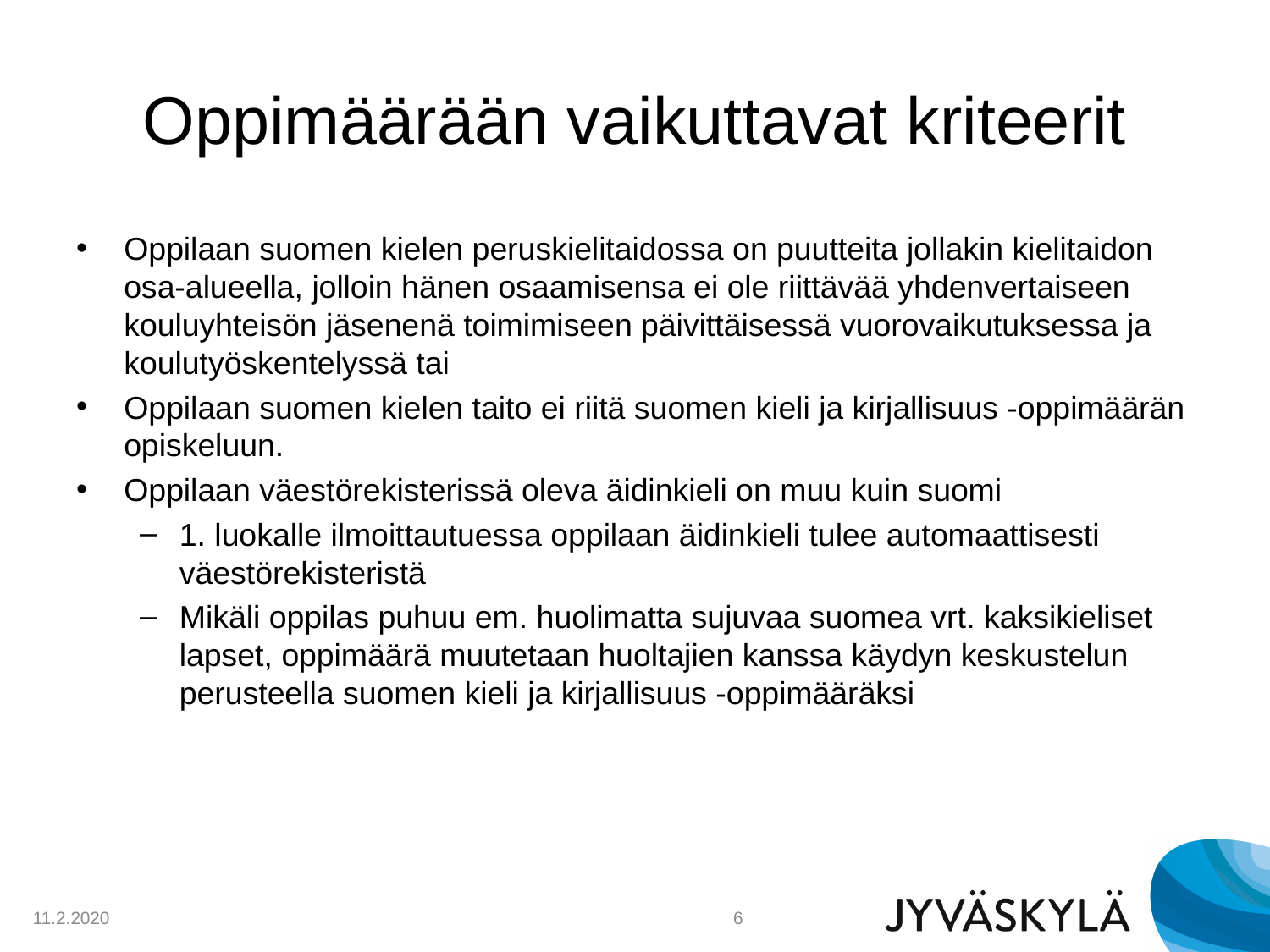

# Oppimäärään vaikuttavat kriteerit
Oppilaan suomen kielen peruskielitaidossa on puutteita jollakin kielitaidon osa-alueella, jolloin hänen osaamisensa ei ole riittävää yhdenvertaiseen kouluyhteisön jäsenenä toimimiseen päivittäisessä vuorovaikutuksessa ja koulutyöskentelyssä tai
Oppilaan suomen kielen taito ei riitä suomen kieli ja kirjallisuus -oppimäärän opiskeluun.
Oppilaan väestörekisterissä oleva äidinkieli on muu kuin suomi
1. luokalle ilmoittautuessa oppilaan äidinkieli tulee automaattisesti väestörekisteristä
Mikäli oppilas puhuu em. huolimatta sujuvaa suomea vrt. kaksikieliset lapset, oppimäärä muutetaan huoltajien kanssa käydyn keskustelun perusteella suomen kieli ja kirjallisuus -oppimääräksi

11.2.2020

6